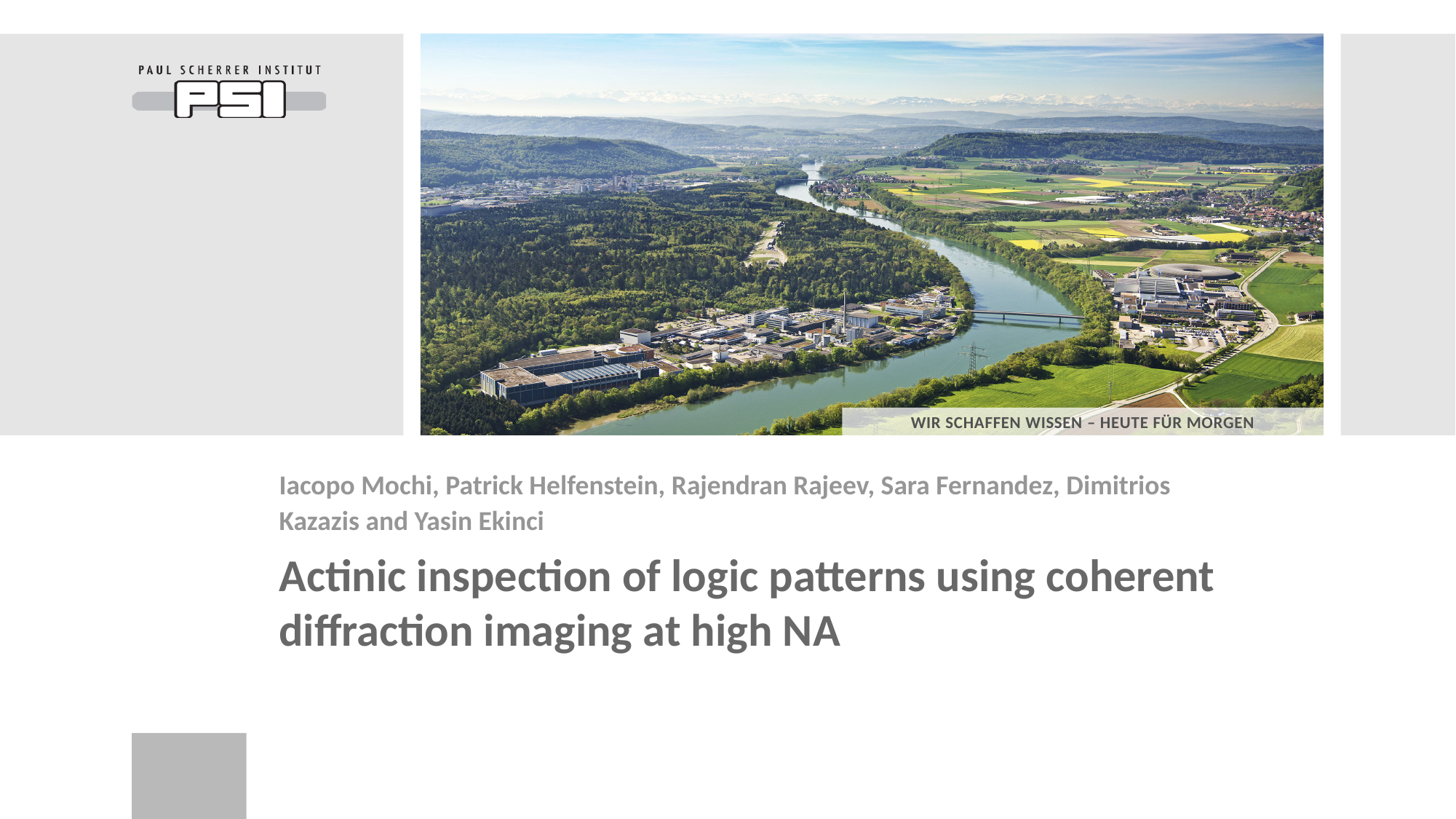

Iacopo Mochi, Patrick Helfenstein, Rajendran Rajeev, Sara Fernandez, Dimitrios Kazazis and Yasin Ekinci
# Actinic inspection of logic patterns using coherent diffraction imaging at high NA